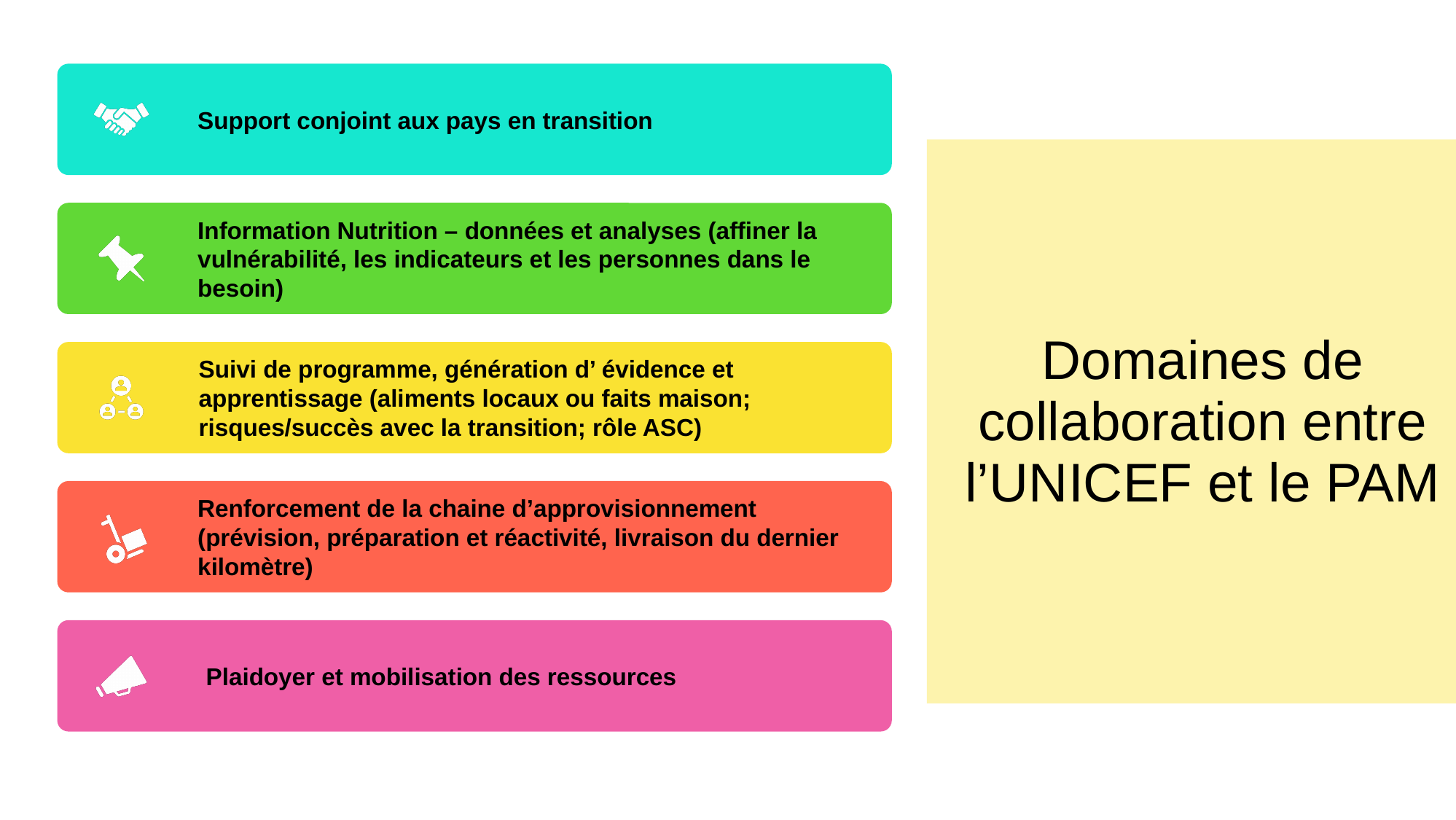

Support conjoint aux pays en transition
Information Nutrition – données et analyses (affiner la vulnérabilité, les indicateurs et les personnes dans le besoin)
Suivi de programme, génération d’ évidence et apprentissage (aliments locaux ou faits maison; risques/succès avec la transition; rôle ASC)
Renforcement de la chaine d’approvisionnement (prévision, préparation et réactivité, livraison du dernier kilomètre)
Plaidoyer et mobilisation des ressources
# Domaines de collaboration entre l’UNICEF et le PAM